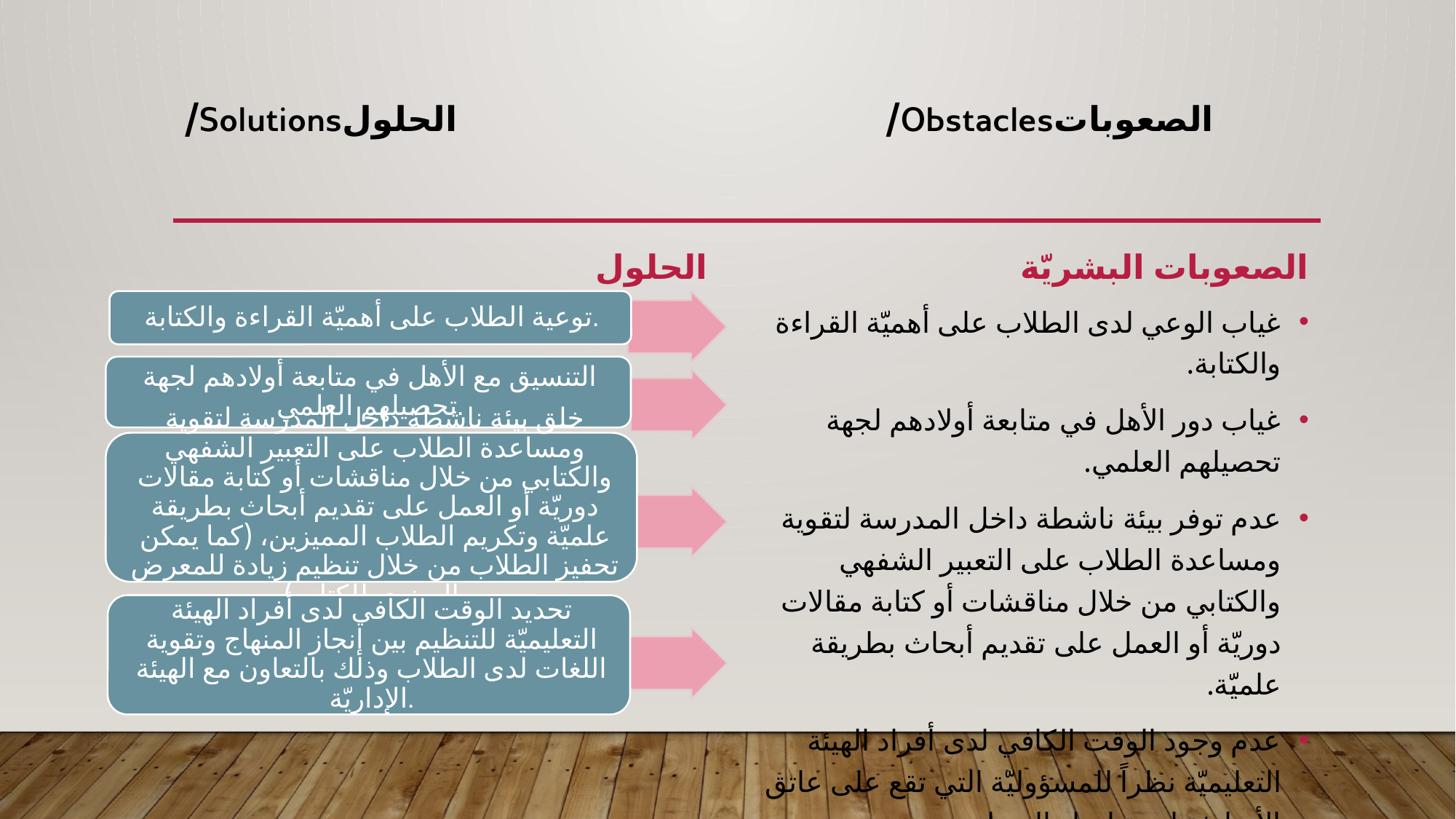

# الصعوباتobstacles/                                                الحلولSolutions/
الحلول
الصعوبات البشريّة
توعية الطلاب على أهميّة القراءة والكتابة.
التنسيق مع الأهل في متابعة أولادهم لجهة تحصيلهم العلمي.
خلق بيئة ناشطة داخل المدرسة لتقوية ومساعدة الطلاب على التعبير الشفهي والكتابي من خلال مناقشات أو كتابة مقالات دوريّة أو العمل على تقديم أبحاث بطريقة علميّة وتكريم الطلاب المميزين، (كما يمكن تحفيز الطلاب من خلال تنظيم زيادة للمعرض السنوي للكتاب).
تحديد الوقت الكافي لدى أفراد الهيئة التعليميّة للتنظيم بين إنجاز المنهاج وتقوية اللغات لدى الطلاب وذلك بالتعاون مع الهيئة الإداريّة.
غياب الوعي لدى الطلاب على أهميّة القراءة والكتابة.
غياب دور الأهل في متابعة أولادهم لجهة تحصيلهم العلمي.
عدم توفر بيئة ناشطة داخل المدرسة لتقوية ومساعدة الطلاب على التعبير الشفهي والكتابي من خلال مناقشات أو كتابة مقالات دوريّة أو العمل على تقديم أبحاث بطريقة علميّة.
عدم وجود الوقت الكافي لدى أفراد الهيئة التعليميّة نظراً للمسؤوليّة التي تقع على عاتق الأساتذة لجهة إنجاز المنهاج.